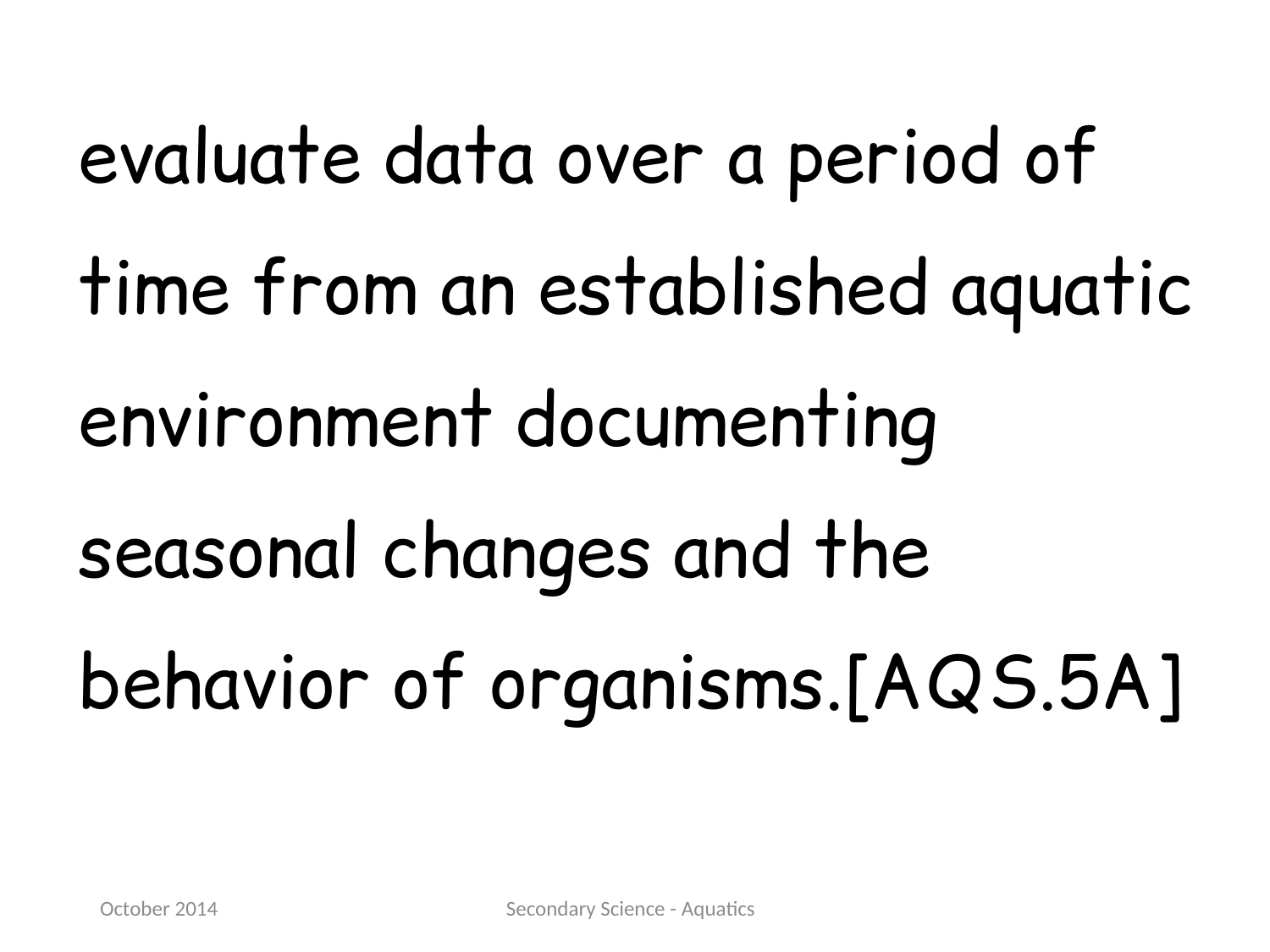

evaluate data over a period of time from an established aquatic environment documenting seasonal changes and the behavior of organisms.[AQS.5A]
October 2014
Secondary Science - Aquatics